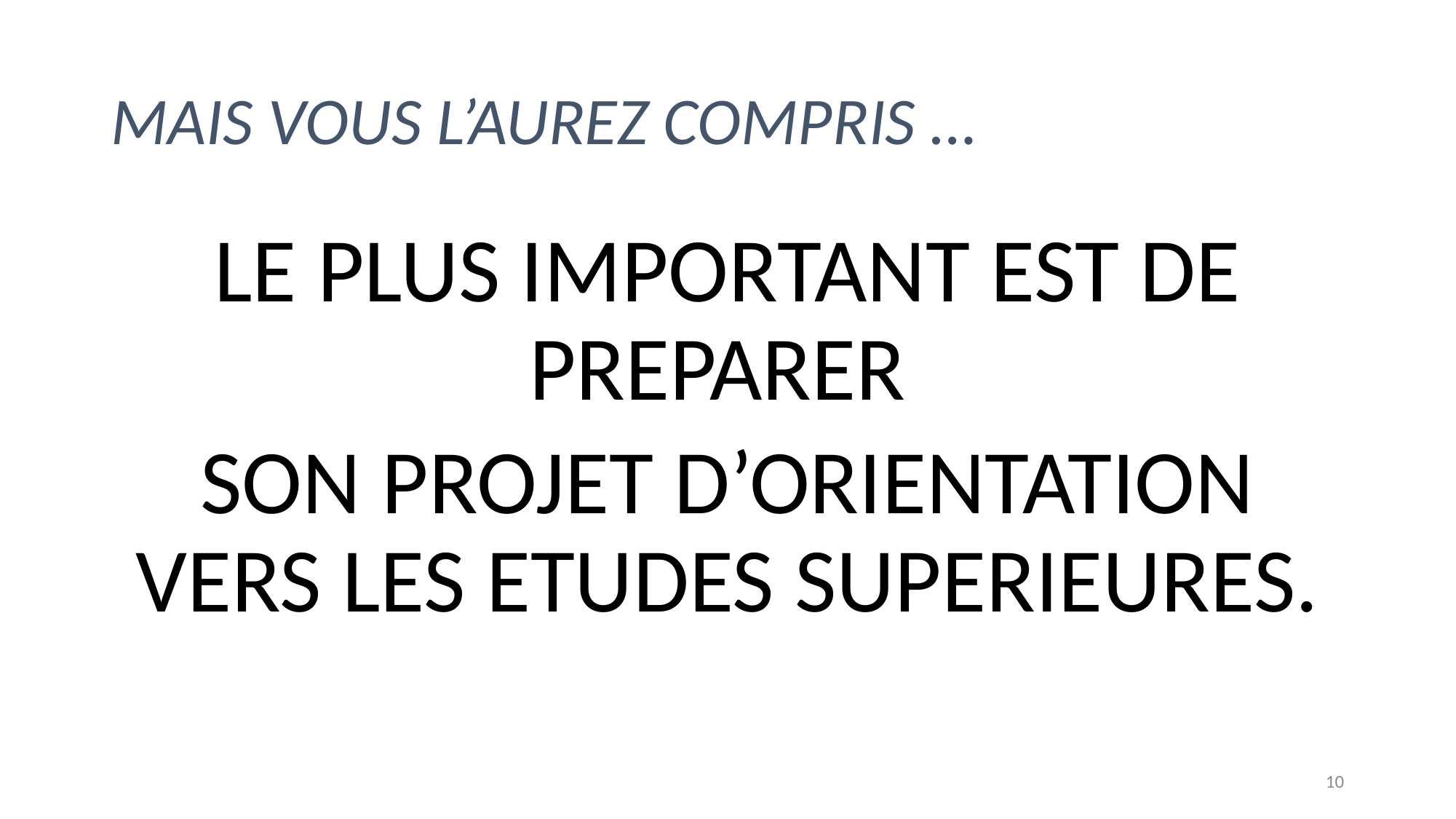

# MAIS VOUS L’AUREZ COMPRIS …
LE PLUS IMPORTANT EST DE PREPARER
SON PROJET D’ORIENTATION VERS LES ETUDES SUPERIEURES.
10